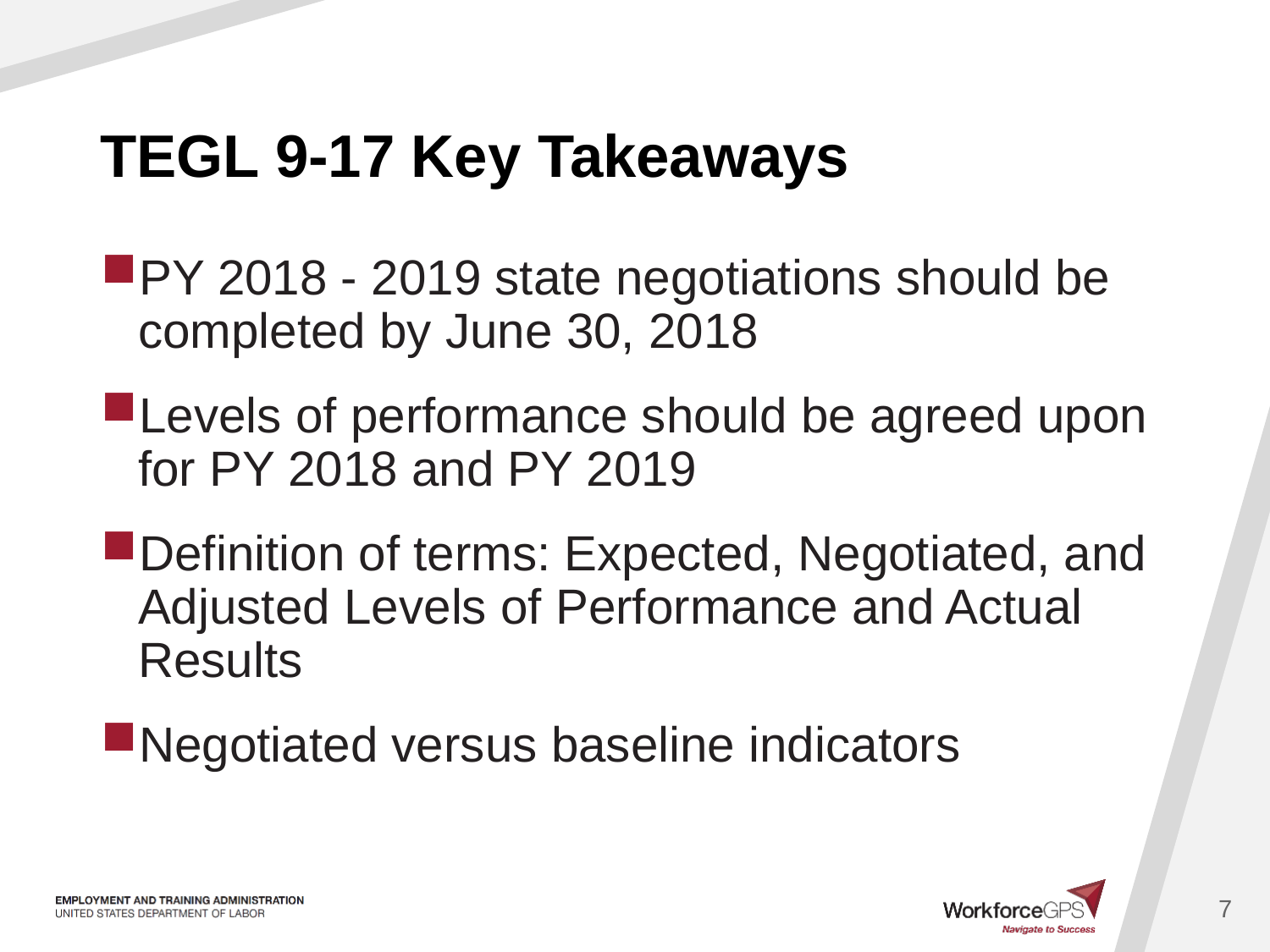

# TEGL 9-17 Key Takeaways
PY 2018 - 2019 state negotiations should be completed by June 30, 2018
Levels of performance should be agreed upon for PY 2018 and PY 2019
Definition of terms: Expected, Negotiated, and Adjusted Levels of Performance and Actual Results
Negotiated versus baseline indicators
7